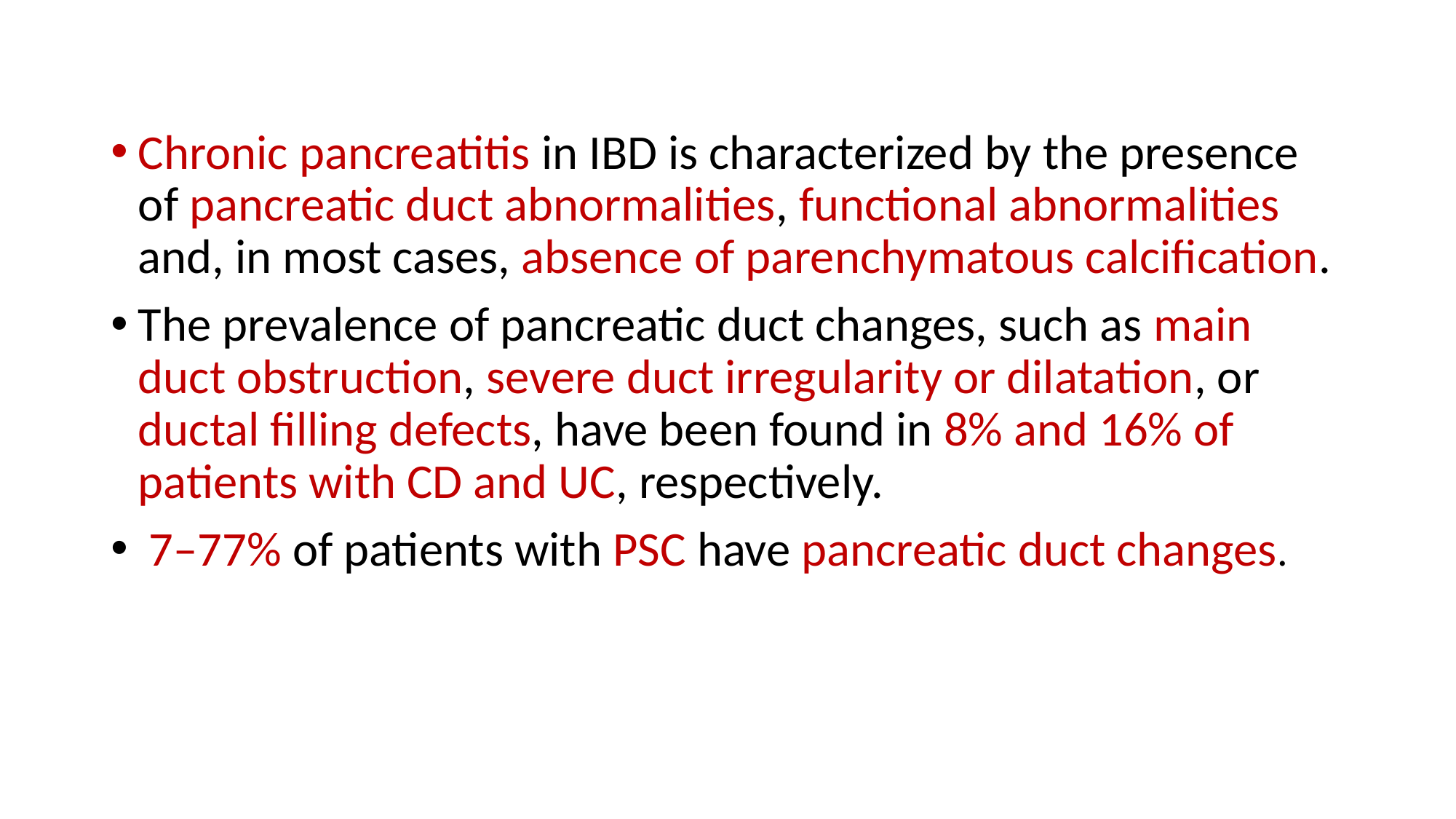

Chronic pancreatitis in IBD is characterized by the presence of pancreatic duct abnormalities, functional abnormalities and, in most cases, absence of parenchymatous calcification.
The prevalence of pancreatic duct changes, such as main duct obstruction, severe duct irregularity or dilatation, or ductal filling defects, have been found in 8% and 16% of patients with CD and UC, respectively.
 7–77% of patients with PSC have pancreatic duct changes.